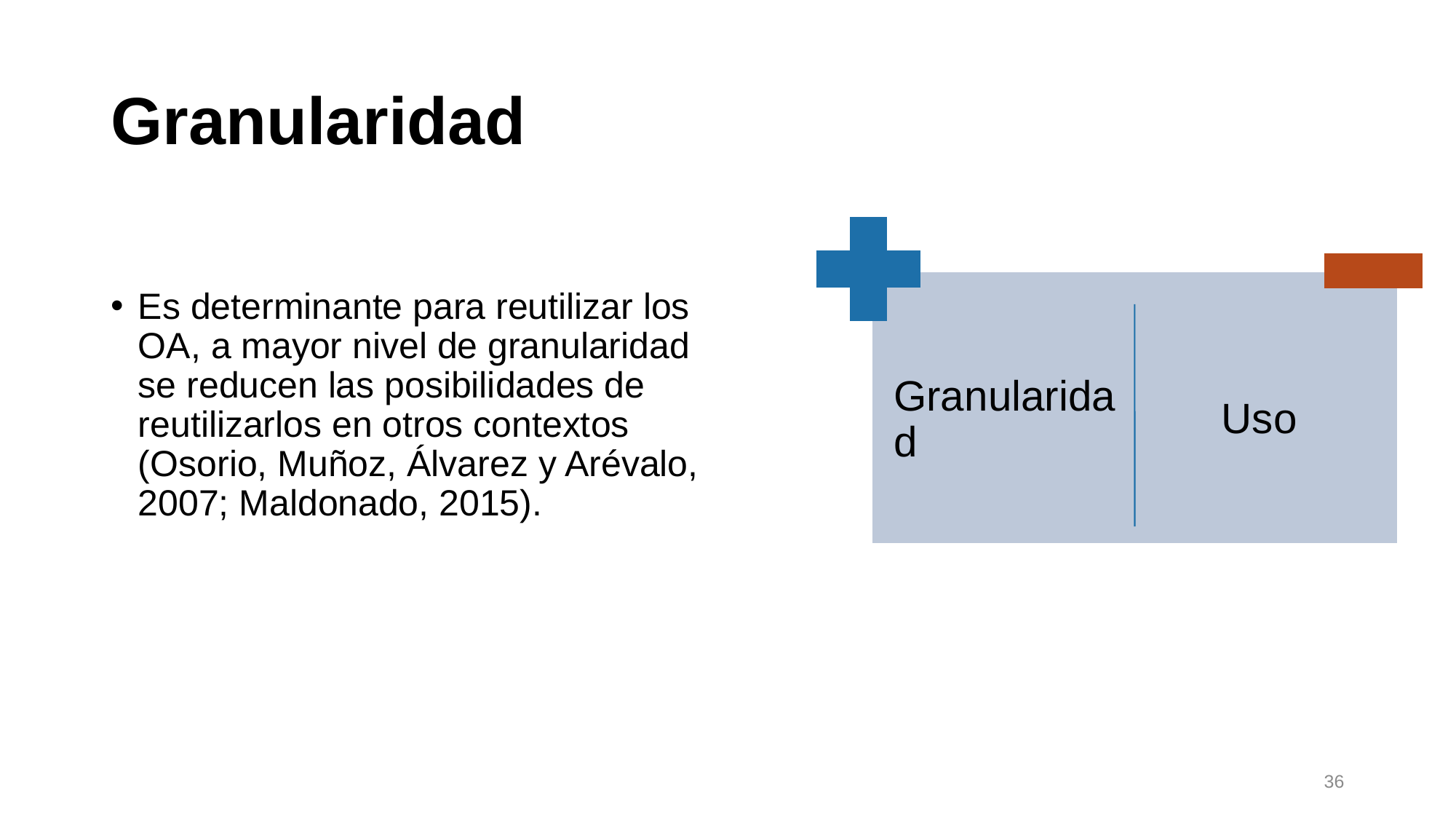

# Granularidad
Granularidad
Uso
Es determinante para reutilizar los OA, a mayor nivel de granularidad se reducen las posibilidades de reutilizarlos en otros contextos (Osorio, Muñoz, Álvarez y Arévalo, 2007; Maldonado, 2015).

36